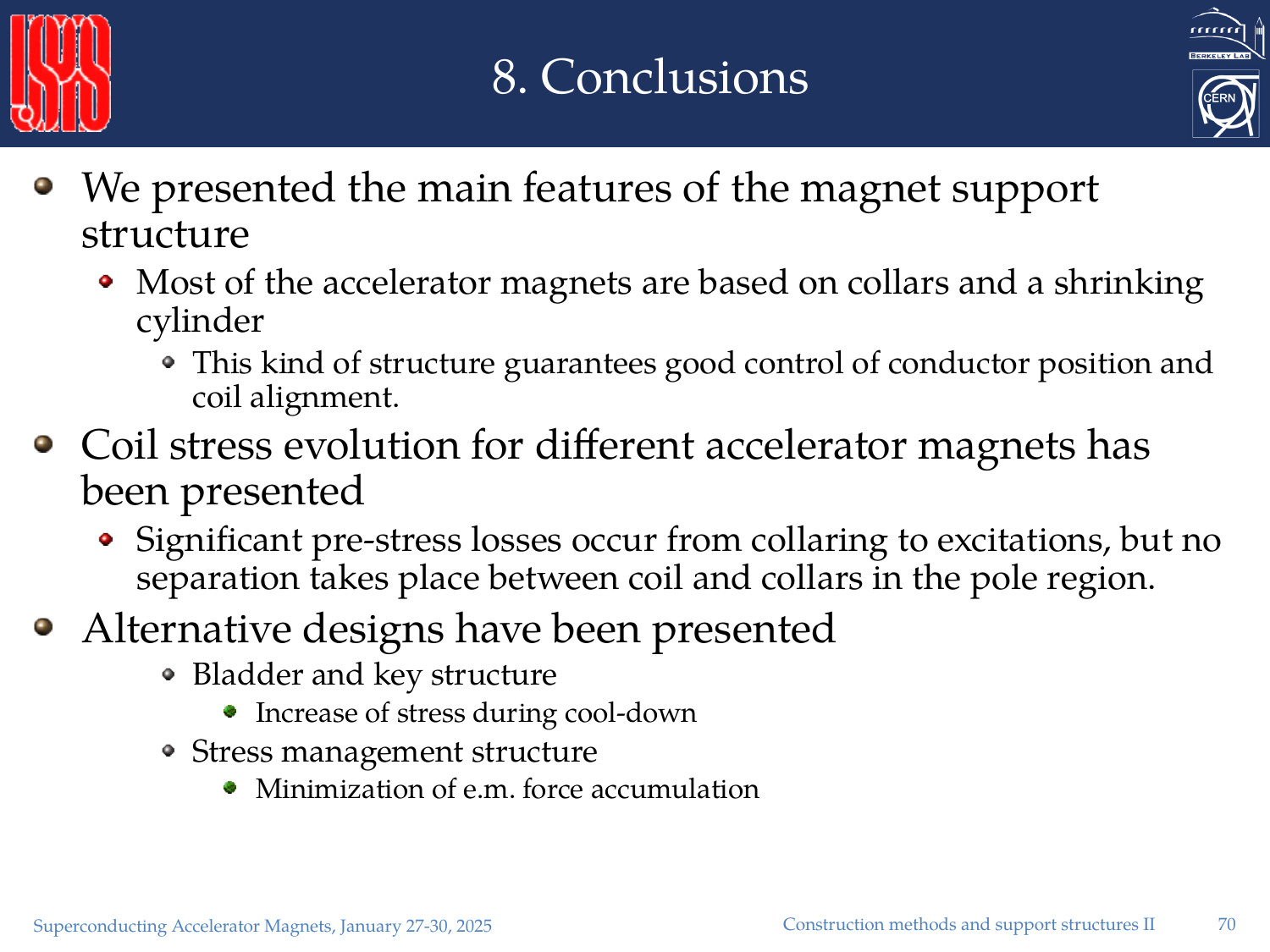

# 8. Conclusions
We presented the main features of the magnet support structure
Most of the accelerator magnets are based on collars and a shrinking cylinder
This kind of structure guarantees good control of conductor position and coil alignment.
Coil stress evolution for different accelerator magnets has been presented
Significant pre-stress losses occur from collaring to excitations, but no separation takes place between coil and collars in the pole region.
Alternative designs have been presented
Bladder and key structure
Increase of stress during cool-down
Stress management structure
Minimization of e.m. force accumulation
Construction methods and support structures II
70
Superconducting Accelerator Magnets, January 27-30, 2025